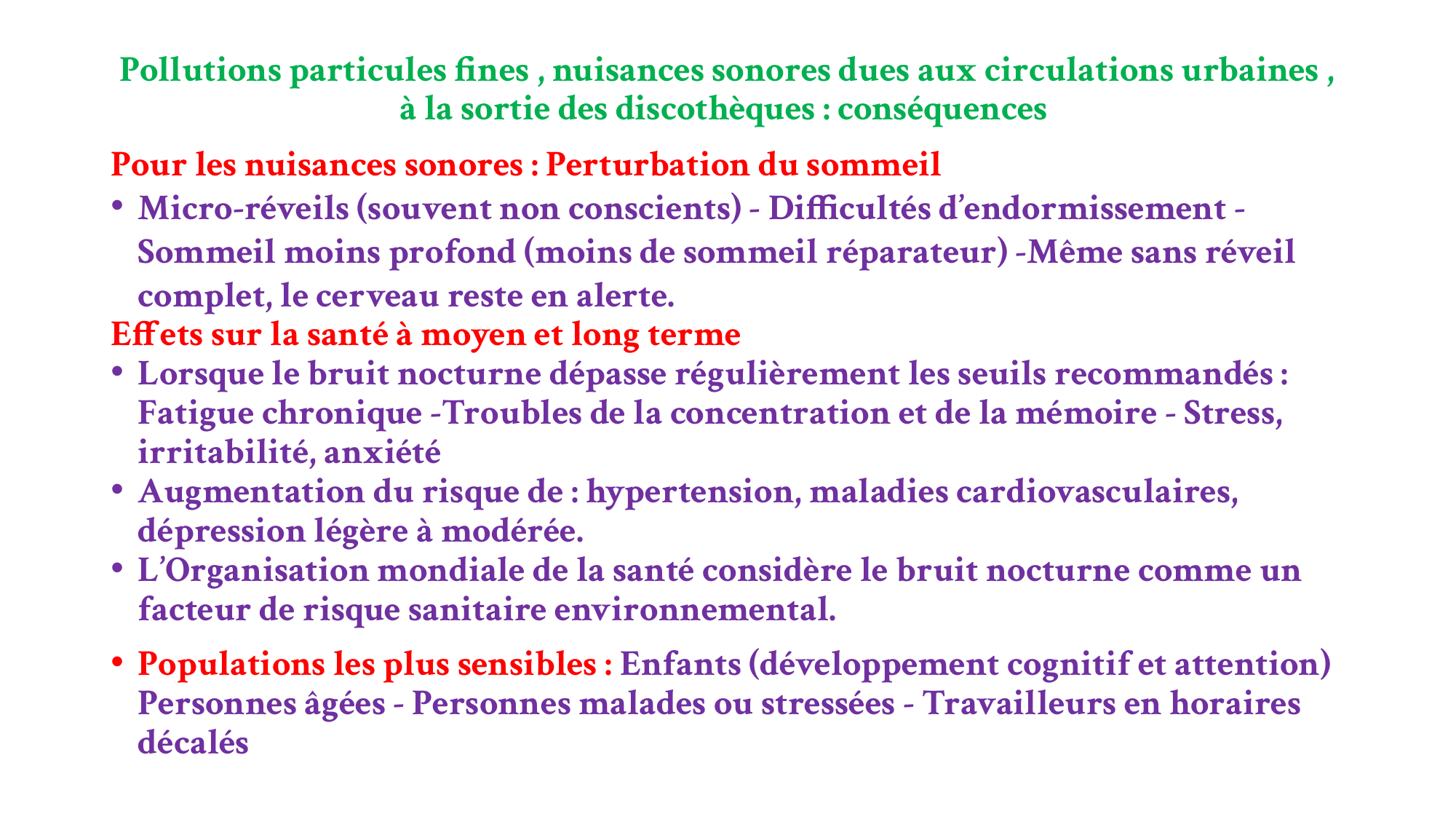

# Pollutions particules fines , nuisances sonores dues aux circulations urbaines , à la sortie des discothèques : conséquences
Pour les nuisances sonores : Perturbation du sommeil
Micro-réveils (souvent non conscients) - Difficultés d’endormissement -Sommeil moins profond (moins de sommeil réparateur) -Même sans réveil complet, le cerveau reste en alerte.
Effets sur la santé à moyen et long terme
Lorsque le bruit nocturne dépasse régulièrement les seuils recommandés : Fatigue chronique -Troubles de la concentration et de la mémoire - Stress, irritabilité, anxiété
Augmentation du risque de : hypertension, maladies cardiovasculaires, dépression légère à modérée.
L’Organisation mondiale de la santé considère le bruit nocturne comme un facteur de risque sanitaire environnemental.
Populations les plus sensibles : Enfants (développement cognitif et attention) Personnes âgées - Personnes malades ou stressées - Travailleurs en horaires décalés